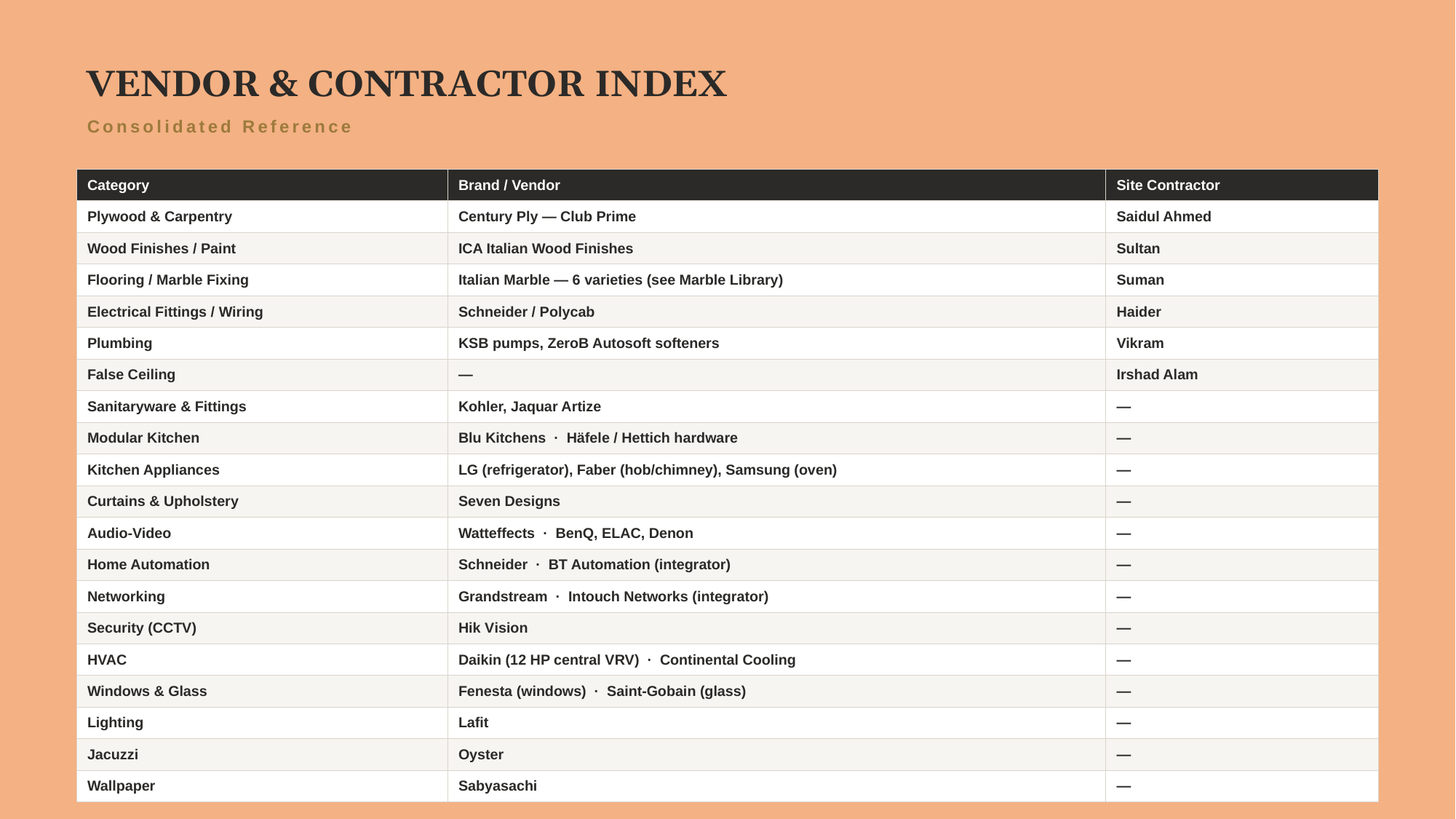

VENDOR & CONTRACTOR INDEX
Consolidated Reference
| Category | Brand / Vendor | Site Contractor |
| --- | --- | --- |
| Plywood & Carpentry | Century Ply — Club Prime | Saidul Ahmed |
| Wood Finishes / Paint | ICA Italian Wood Finishes | Sultan |
| Flooring / Marble Fixing | Italian Marble — 6 varieties (see Marble Library) | Suman |
| Electrical Fittings / Wiring | Schneider / Polycab | Haider |
| Plumbing | KSB pumps, ZeroB Autosoft softeners | Vikram |
| False Ceiling | — | Irshad Alam |
| Sanitaryware & Fittings | Kohler, Jaquar Artize | — |
| Modular Kitchen | Blu Kitchens · Häfele / Hettich hardware | — |
| Kitchen Appliances | LG (refrigerator), Faber (hob/chimney), Samsung (oven) | — |
| Curtains & Upholstery | Seven Designs | — |
| Audio-Video | Watteffects · BenQ, ELAC, Denon | — |
| Home Automation | Schneider · BT Automation (integrator) | — |
| Networking | Grandstream · Intouch Networks (integrator) | — |
| Security (CCTV) | Hik Vision | — |
| HVAC | Daikin (12 HP central VRV) · Continental Cooling | — |
| Windows & Glass | Fenesta (windows) · Saint-Gobain (glass) | — |
| Lighting | Lafit | — |
| Jacuzzi | Oyster | — |
| Wallpaper | Sabyasachi | — |